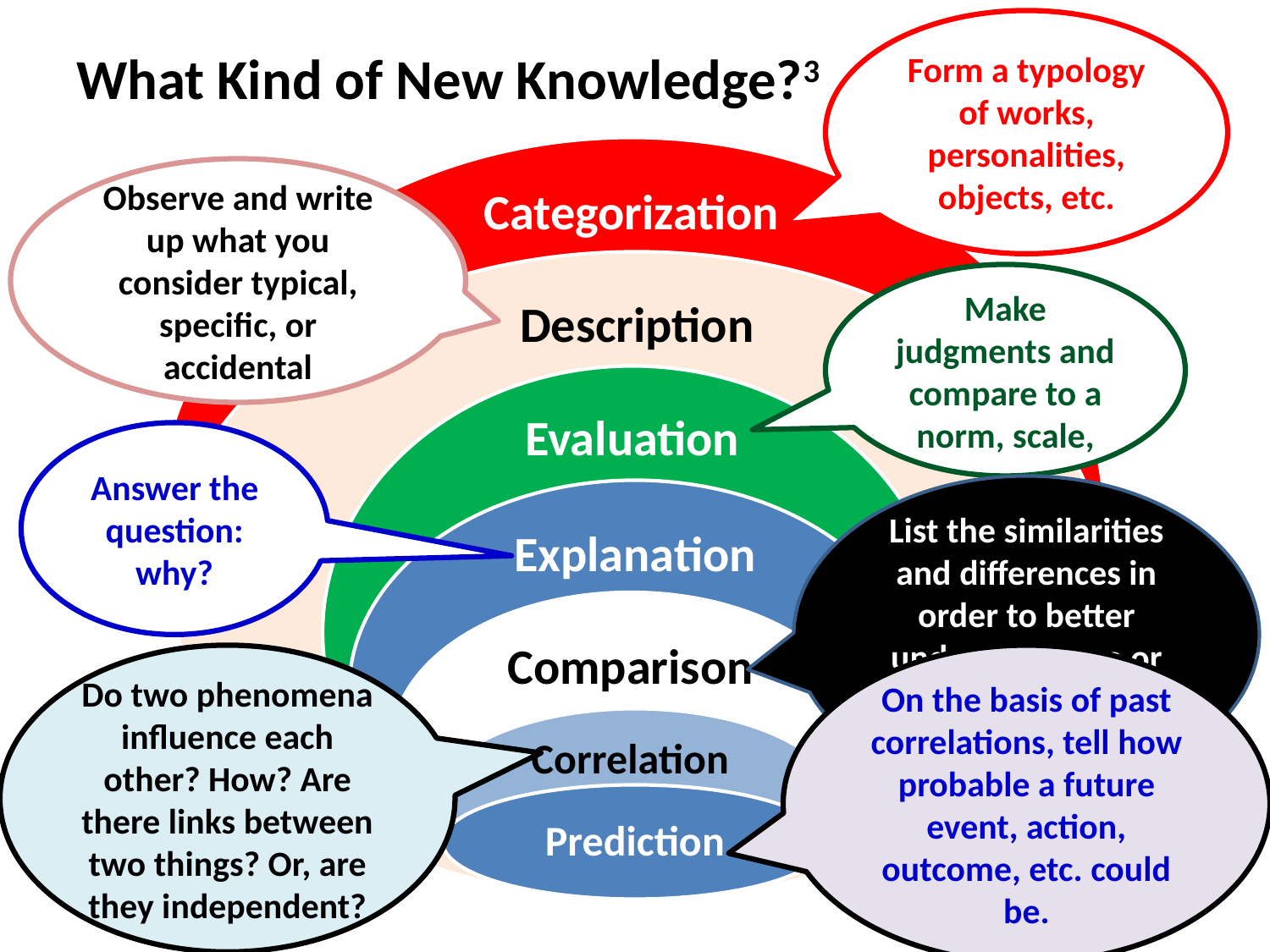

Form a typology of works, personalities, objects, etc.
# What Kind of New Knowledge?3
Categorization
Description
Evaluation
Explanation
Comparison
Correlation
Prediction
Observe and write up what you consider typical, specific, or accidental
Make judgments and compare to a norm, scale,
Answer the question: why?
List the similarities and differences in order to better understand one or both of the compared things
Do two phenomena influence each other? How? Are there links between two things? Or, are they independent?
On the basis of past correlations, tell how probable a future event, action, outcome, etc. could be.